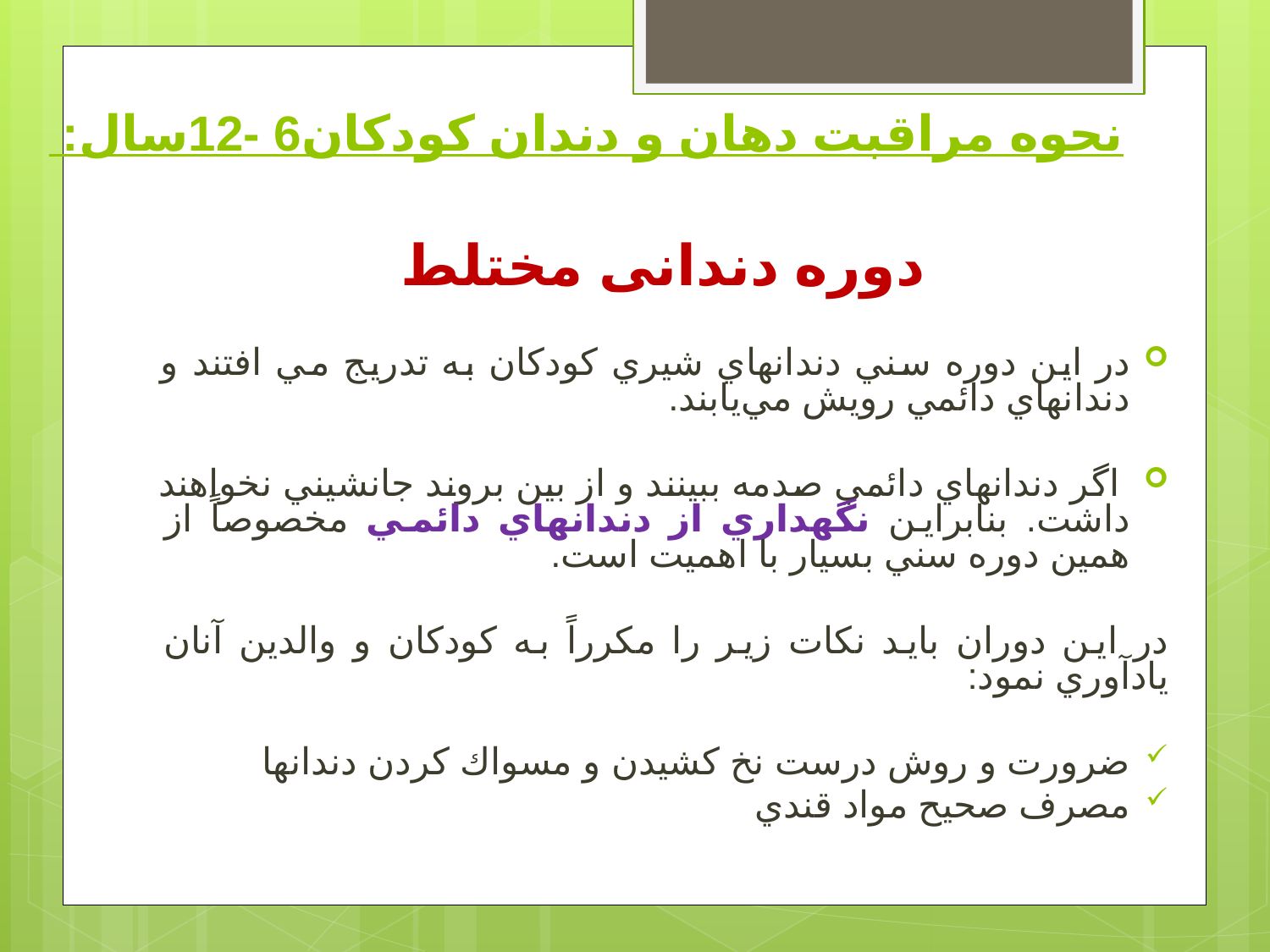

# نحوه مراقبت دهان و دندان كودكان6 -12سال:
دوره دندانی مختلط

در اين دوره سني دندانهاي شيري كودكان به تدريج مي افتند و دندانهاي دائمي رويش مي‌يابند.

 اگر دندانهاي دائمي صدمه ببينند و از بين بروند جانشيني نخواهند داشت. بنابراين نگهداري از دندانهاي دائمي مخصوصاً از همين دوره سني بسيار با اهميت است.

در اين دوران بايد نكات زير را مكرراً به كودكان و والدين آنان يادآوري نمود:

ضرورت و روش درست نخ كشيدن و مسواك كردن دندانها
مصرف صحيح مواد قندي